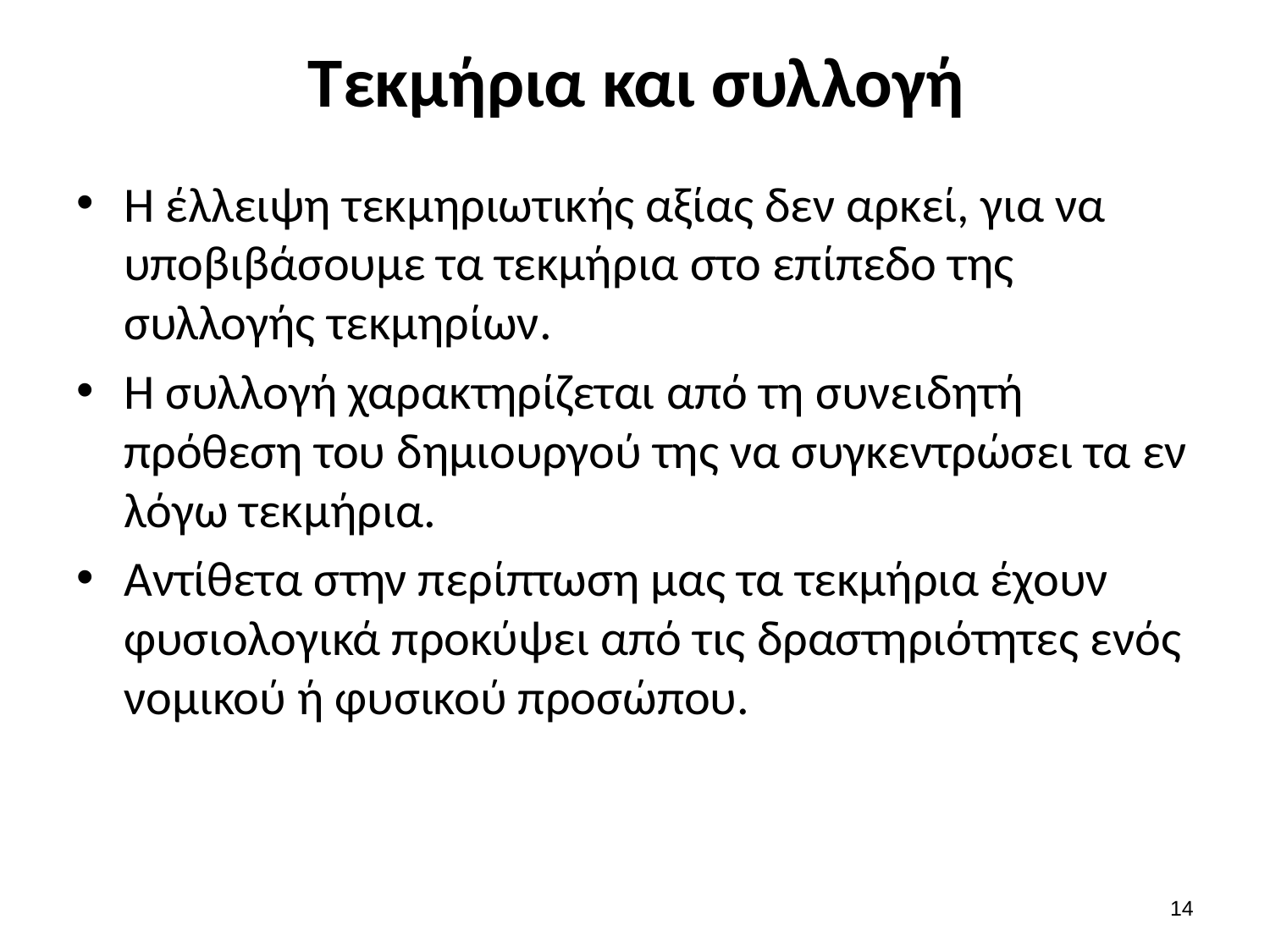

# Τεκμήρια και συλλογή
Η έλλειψη τεκμηριωτικής αξίας δεν αρκεί, για να υποβιβάσουμε τα τεκμήρια στο επίπεδο της συλλογής τεκμηρίων.
Η συλλογή χαρακτηρίζεται από τη συνειδητή πρόθεση του δημιουργού της να συγκεντρώσει τα εν λόγω τεκμήρια.
Αντίθετα στην περίπτωση μας τα τεκμήρια έχουν φυσιολογικά προκύψει από τις δραστηριότητες ενός νομικού ή φυσικού προσώπου.

14